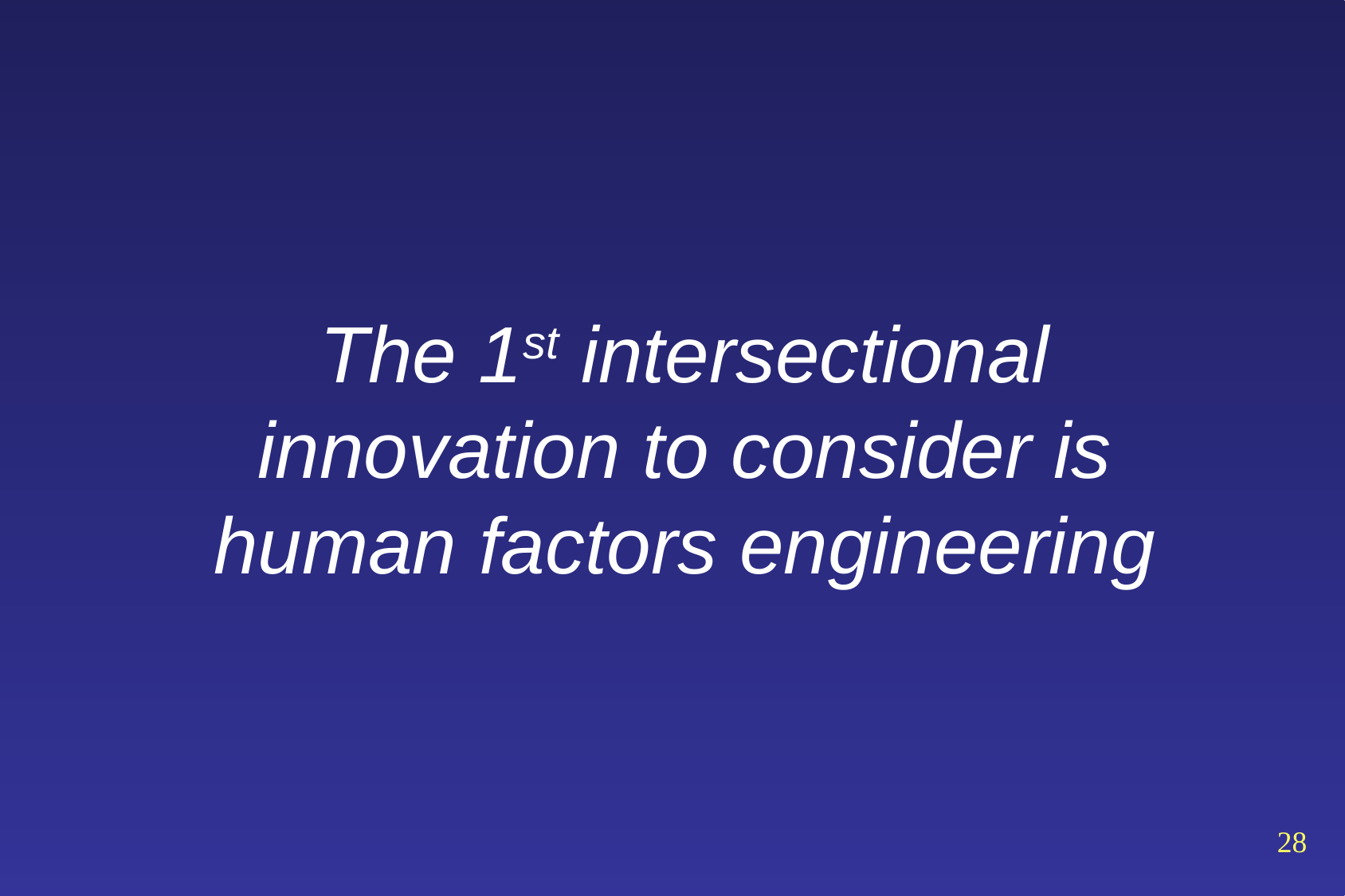

The 1st intersectional innovation to consider is human factors engineering
28